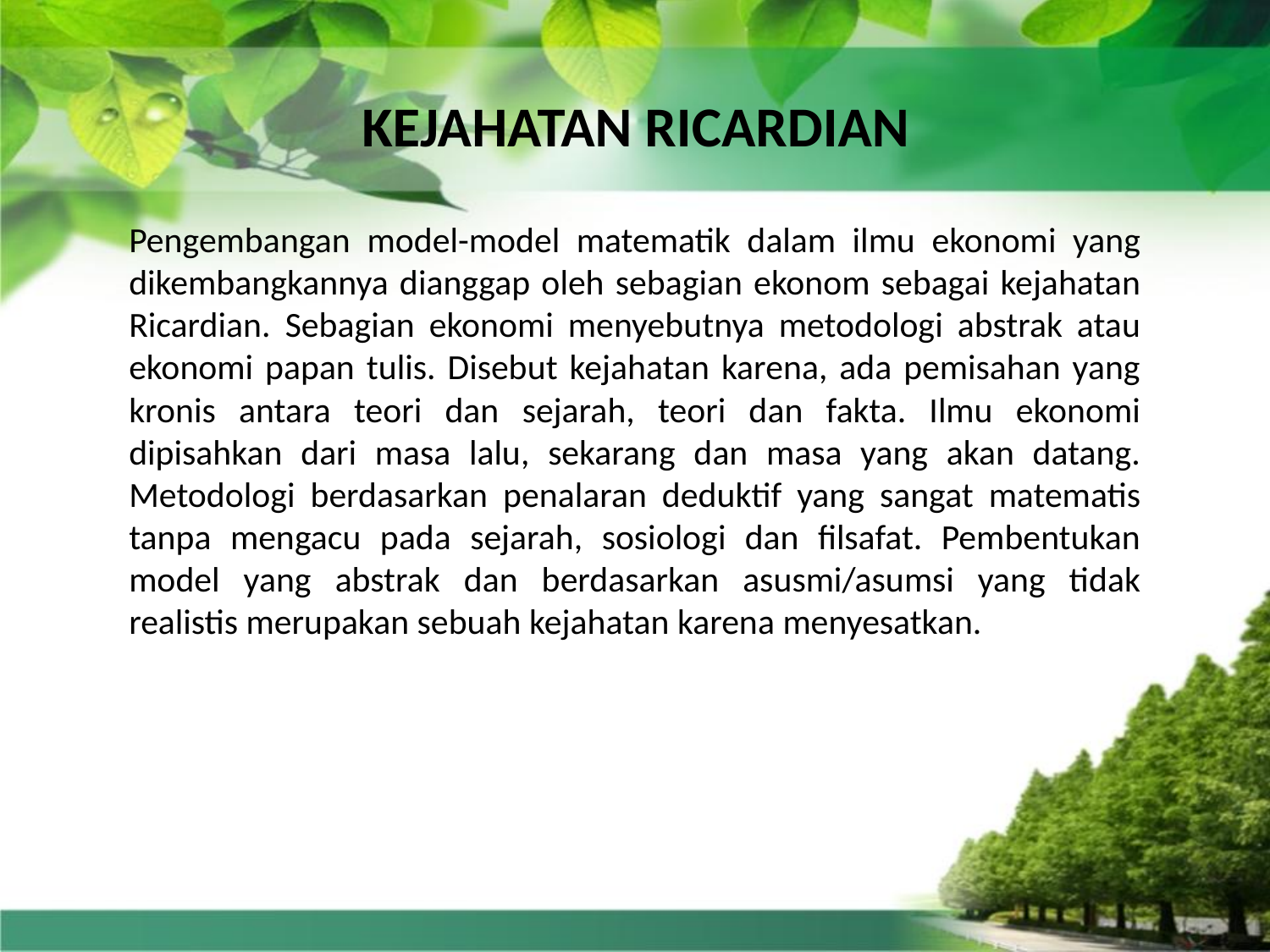

KEJAHATAN RICARDIAN
Pengembangan model-model matematik dalam ilmu ekonomi yang dikembangkannya dianggap oleh sebagian ekonom sebagai kejahatan Ricardian. Sebagian ekonomi menyebutnya metodologi abstrak atau ekonomi papan tulis. Disebut kejahatan karena, ada pemisahan yang kronis antara teori dan sejarah, teori dan fakta. Ilmu ekonomi dipisahkan dari masa lalu, sekarang dan masa yang akan datang. Metodologi berdasarkan penalaran deduktif yang sangat matematis tanpa mengacu pada sejarah, sosiologi dan filsafat. Pembentukan model yang abstrak dan berdasarkan asusmi/asumsi yang tidak realistis merupakan sebuah kejahatan karena menyesatkan.